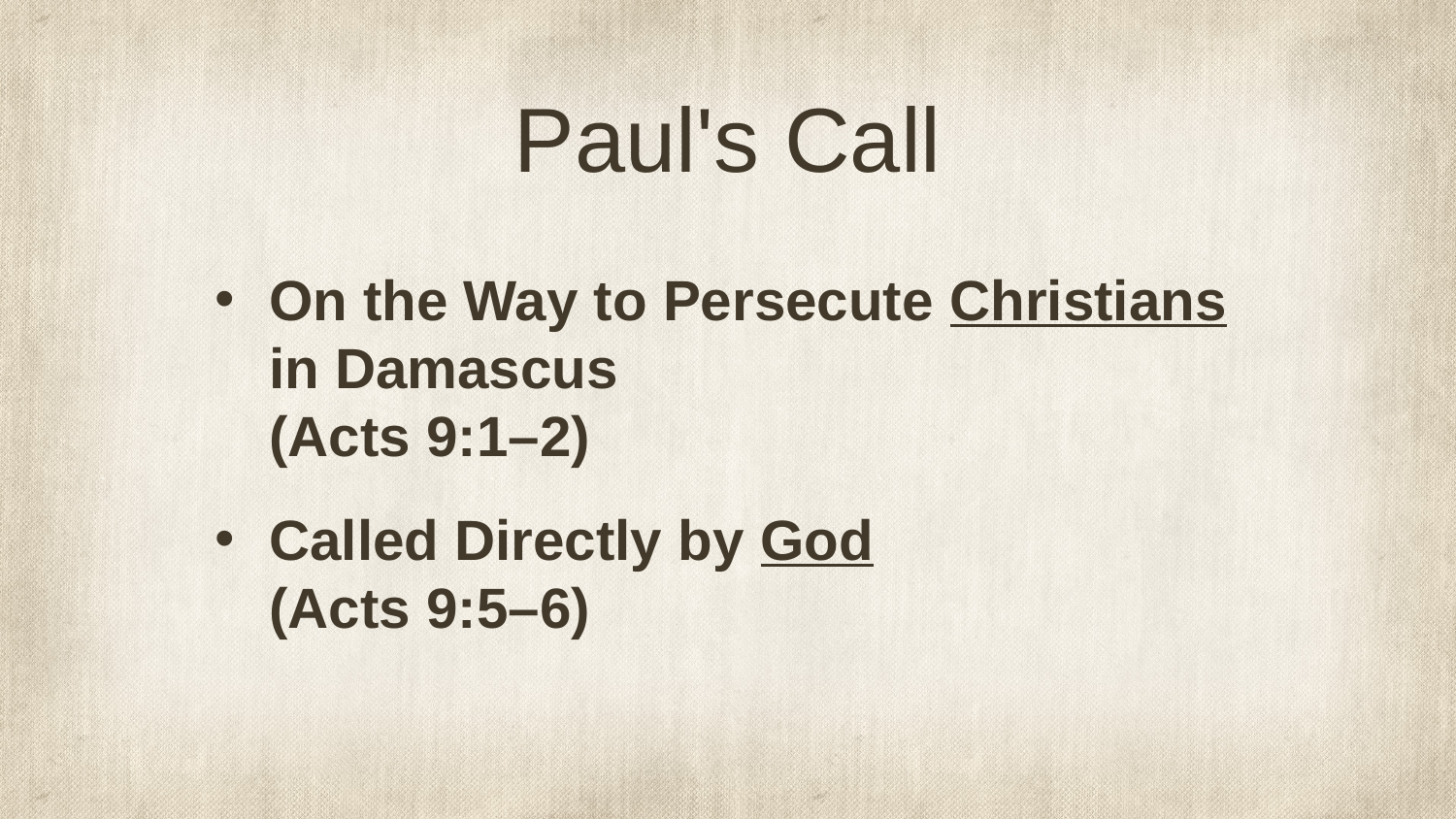

# Paul's Call
On the Way to Persecute Christians in Damascus
(Acts 9:1–2)
Called Directly by God
(Acts 9:5–6)